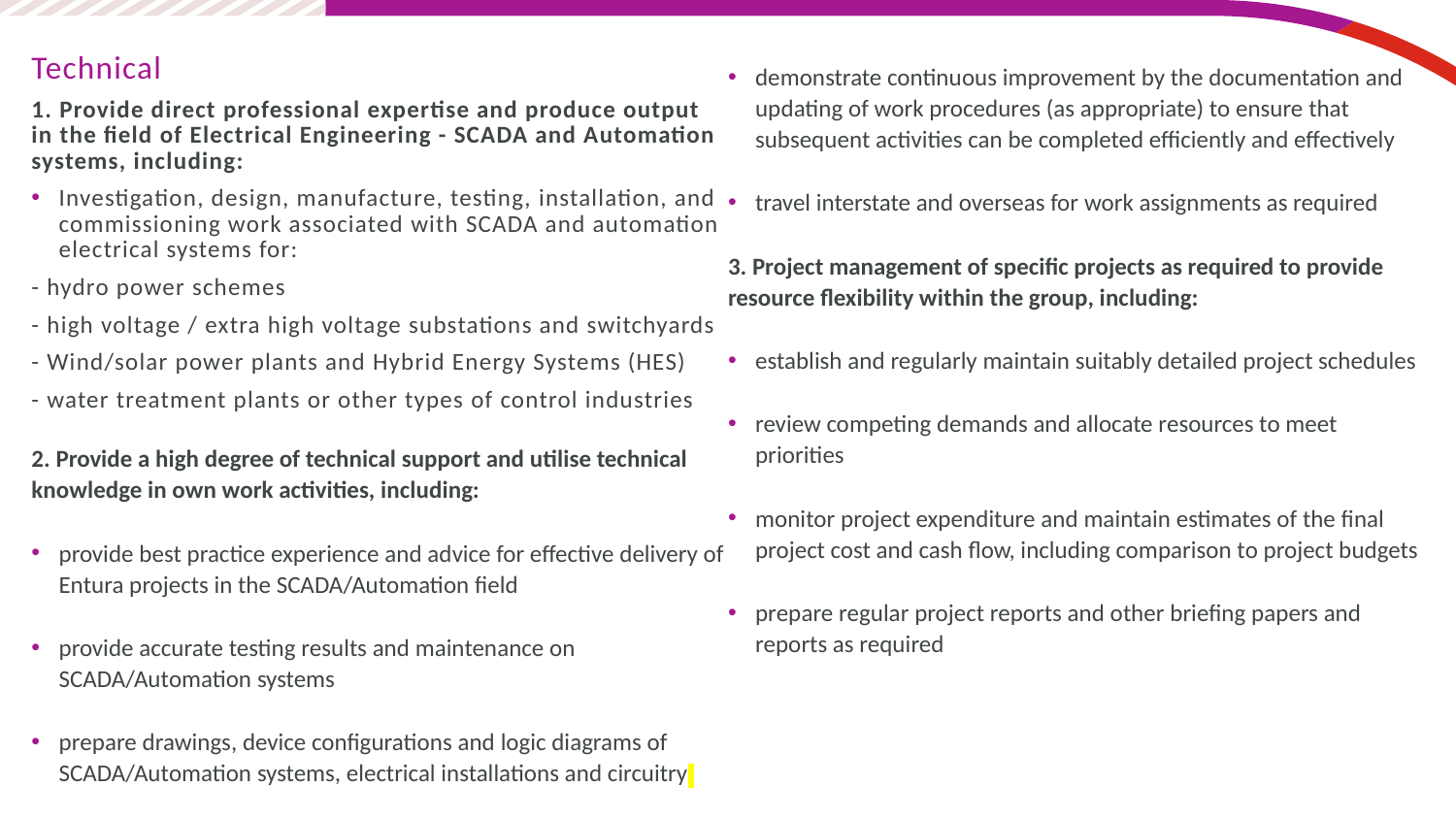

Technical
1. Provide direct professional expertise and produce output in the field of Electrical Engineering - SCADA and Automation systems, including:
Investigation, design, manufacture, testing, installation, and commissioning work associated with SCADA and automation electrical systems for:
- hydro power schemes
- high voltage / extra high voltage substations and switchyards
- Wind/solar power plants and Hybrid Energy Systems (HES)
- water treatment plants or other types of control industries
2. Provide a high degree of technical support and utilise technical knowledge in own work activities, including:
provide best practice experience and advice for effective delivery of Entura projects in the SCADA/Automation field
provide accurate testing results and maintenance on SCADA/Automation systems
prepare drawings, device configurations and logic diagrams of SCADA/Automation systems, electrical installations and circuitry
demonstrate continuous improvement by the documentation and updating of work procedures (as appropriate) to ensure that subsequent activities can be completed efficiently and effectively
travel interstate and overseas for work assignments as required
3. Project management of specific projects as required to provide resource flexibility within the group, including:
establish and regularly maintain suitably detailed project schedules
review competing demands and allocate resources to meet priorities
monitor project expenditure and maintain estimates of the final project cost and cash flow, including comparison to project budgets
prepare regular project reports and other briefing papers and reports as required